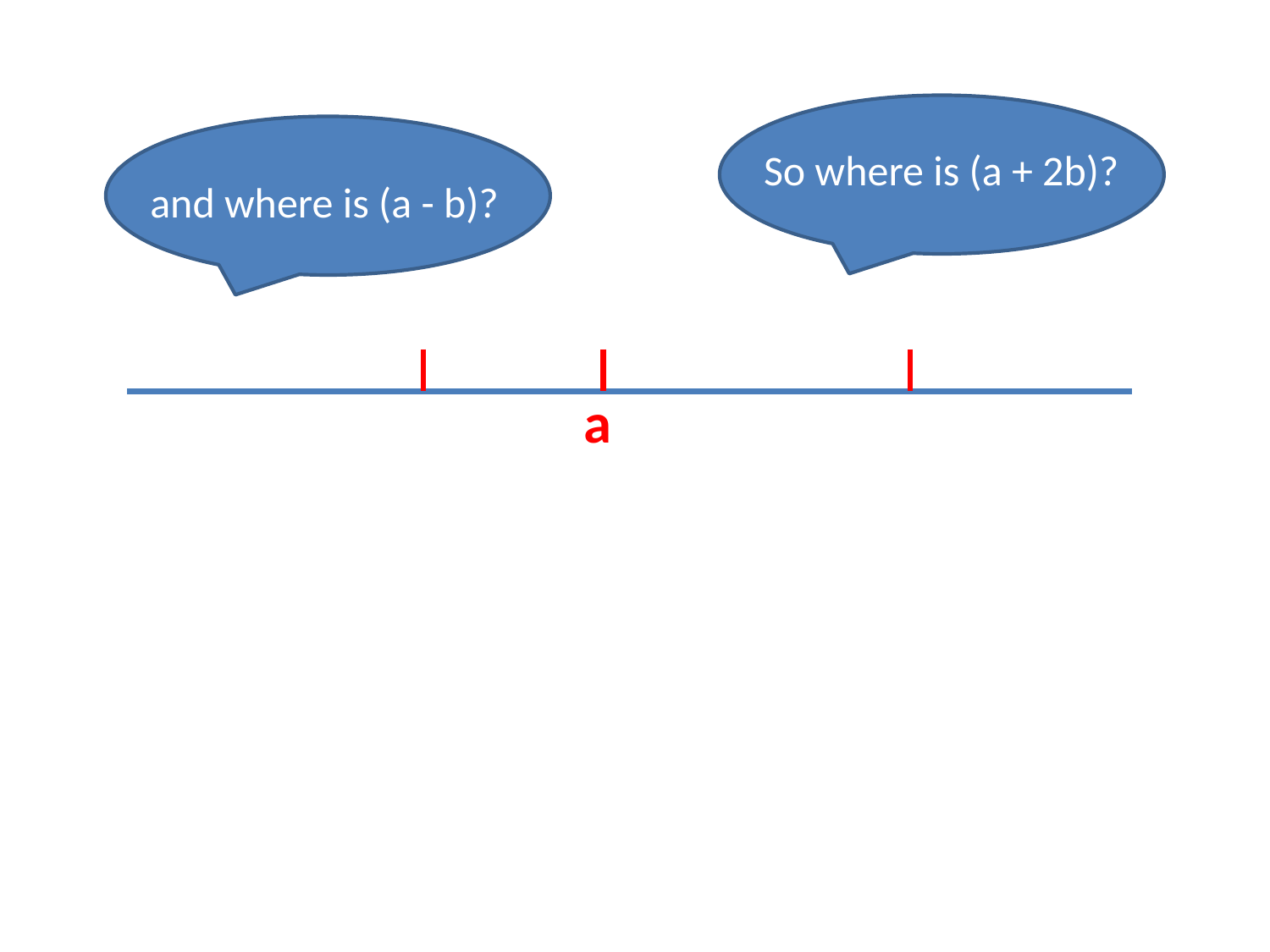

So where is (a + 2b)?
and where is (a - b)?
a